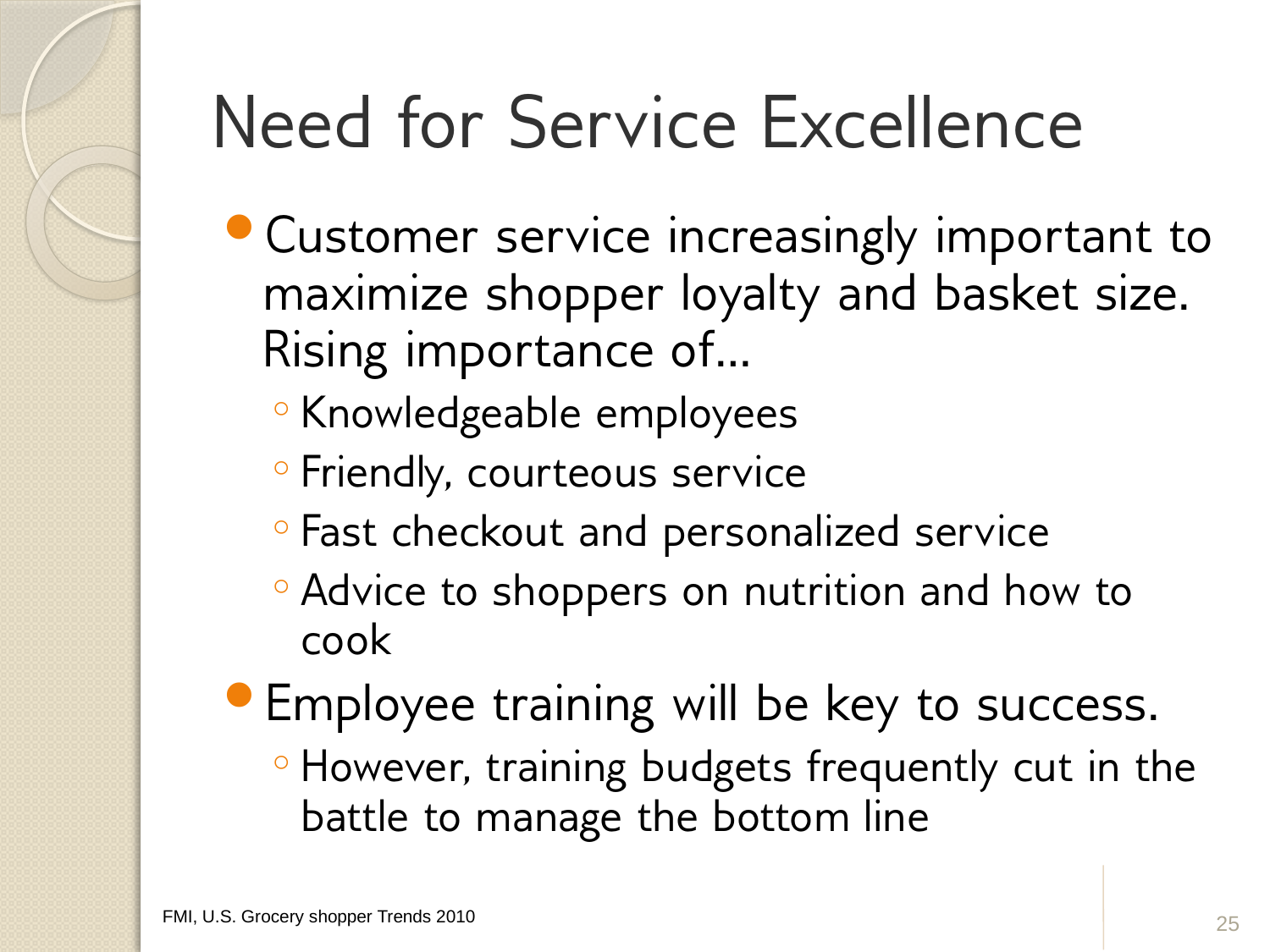

# Need for Service Excellence
Customer service increasingly important to maximize shopper loyalty and basket size. Rising importance of…
Knowledgeable employees
Friendly, courteous service
Fast checkout and personalized service
Advice to shoppers on nutrition and how to cook
Employee training will be key to success.
However, training budgets frequently cut in the battle to manage the bottom line

25
FMI, U.S. Grocery shopper Trends 2010